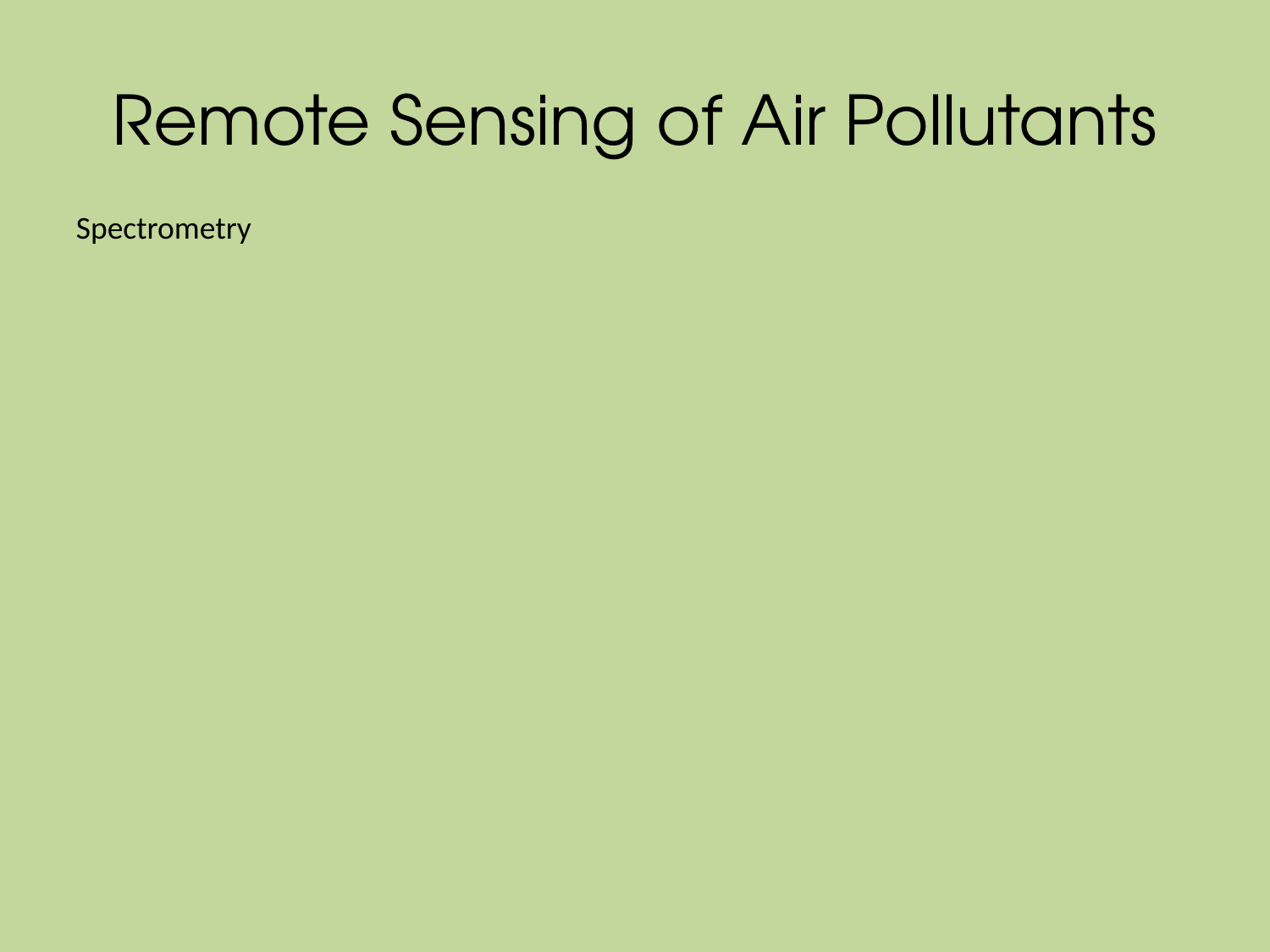

# Remote Sensing of Air Pollutants
Spectrometry